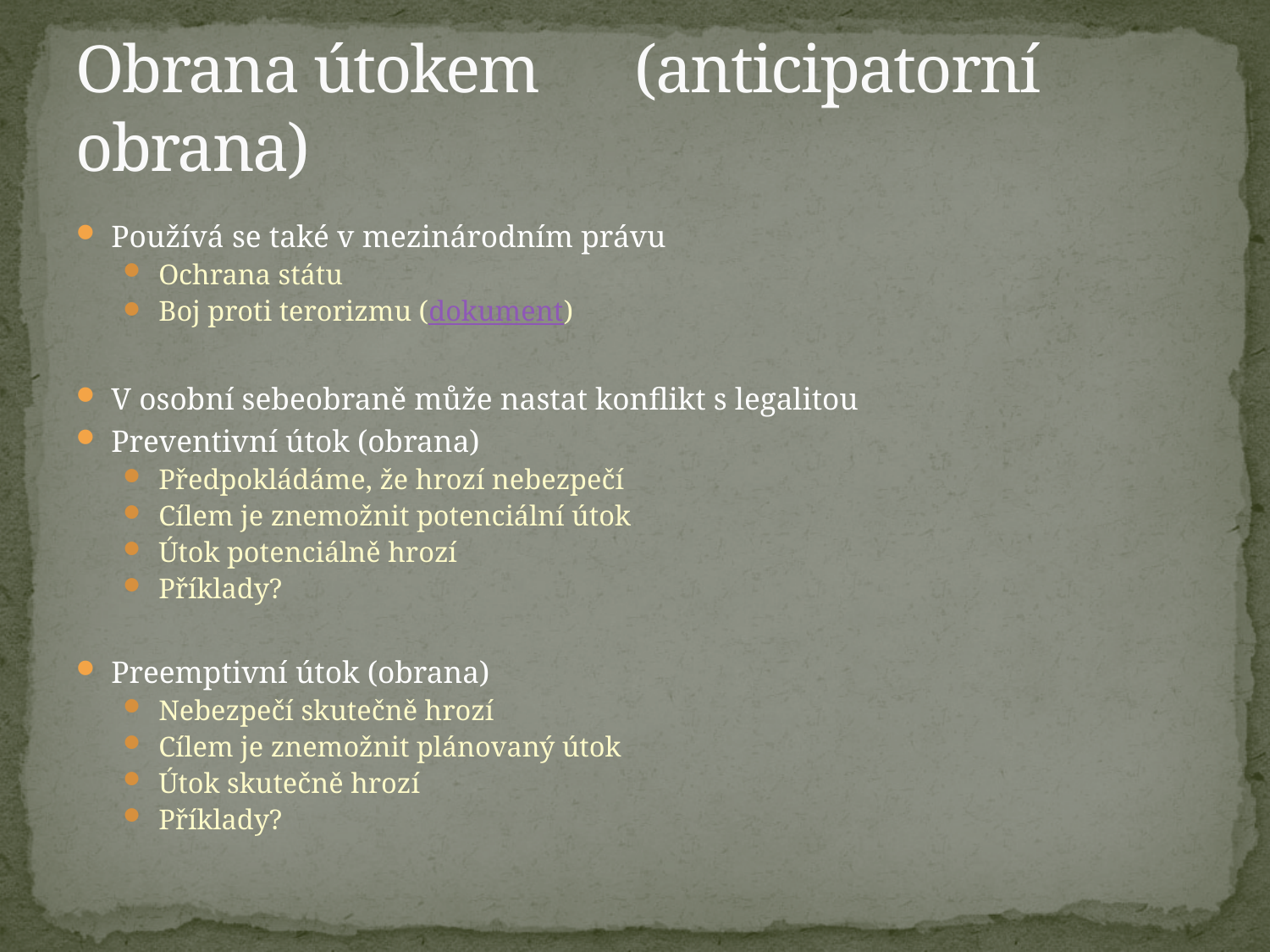

# Obrana útokem	(anticipatorní obrana)
Používá se také v mezinárodním právu
Ochrana státu
Boj proti terorizmu (dokument)

V osobní sebeobraně může nastat konflikt s legalitou
Preventivní útok (obrana)
Předpokládáme, že hrozí nebezpečí
Cílem je znemožnit potenciální útok
Útok potenciálně hrozí
Příklady?

Preemptivní útok (obrana)
Nebezpečí skutečně hrozí
Cílem je znemožnit plánovaný útok
Útok skutečně hrozí
Příklady?